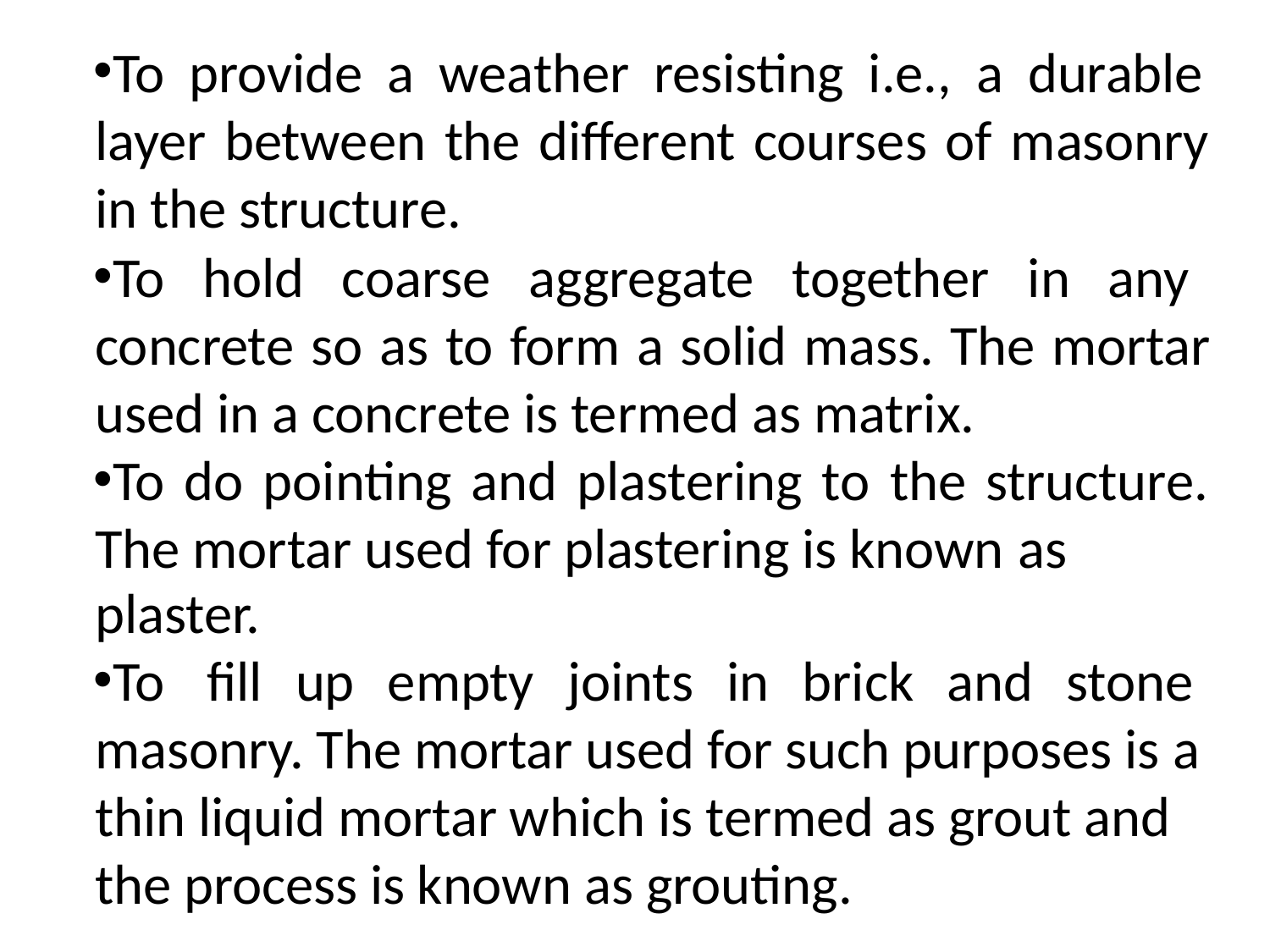

To provide a weather resisting i.e., a durable  layer between the different courses of masonry  in the structure.
To hold coarse aggregate together in any  concrete so as to form a solid mass. The mortar  used in a concrete is termed as matrix.
To do pointing and plastering to the structure.  The mortar used for plastering is known as
plaster.
To	fill	up	empty	joints	in	brick	and	stone  masonry. The mortar used for such purposes is a  thin liquid mortar which is termed as grout and  the process is known as grouting.